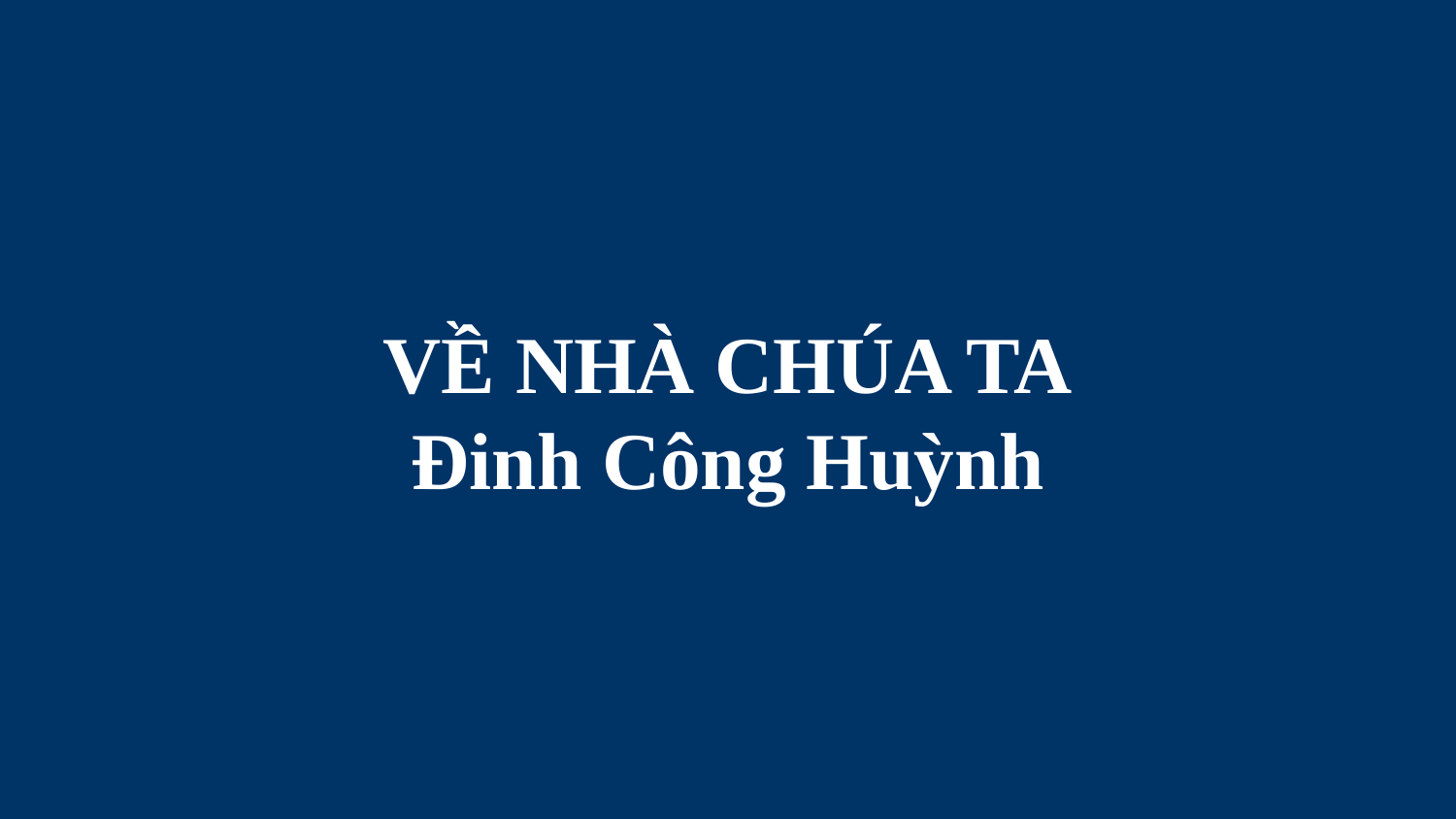

# VỀ NHÀ CHÚA TA Đinh Công Huỳnh